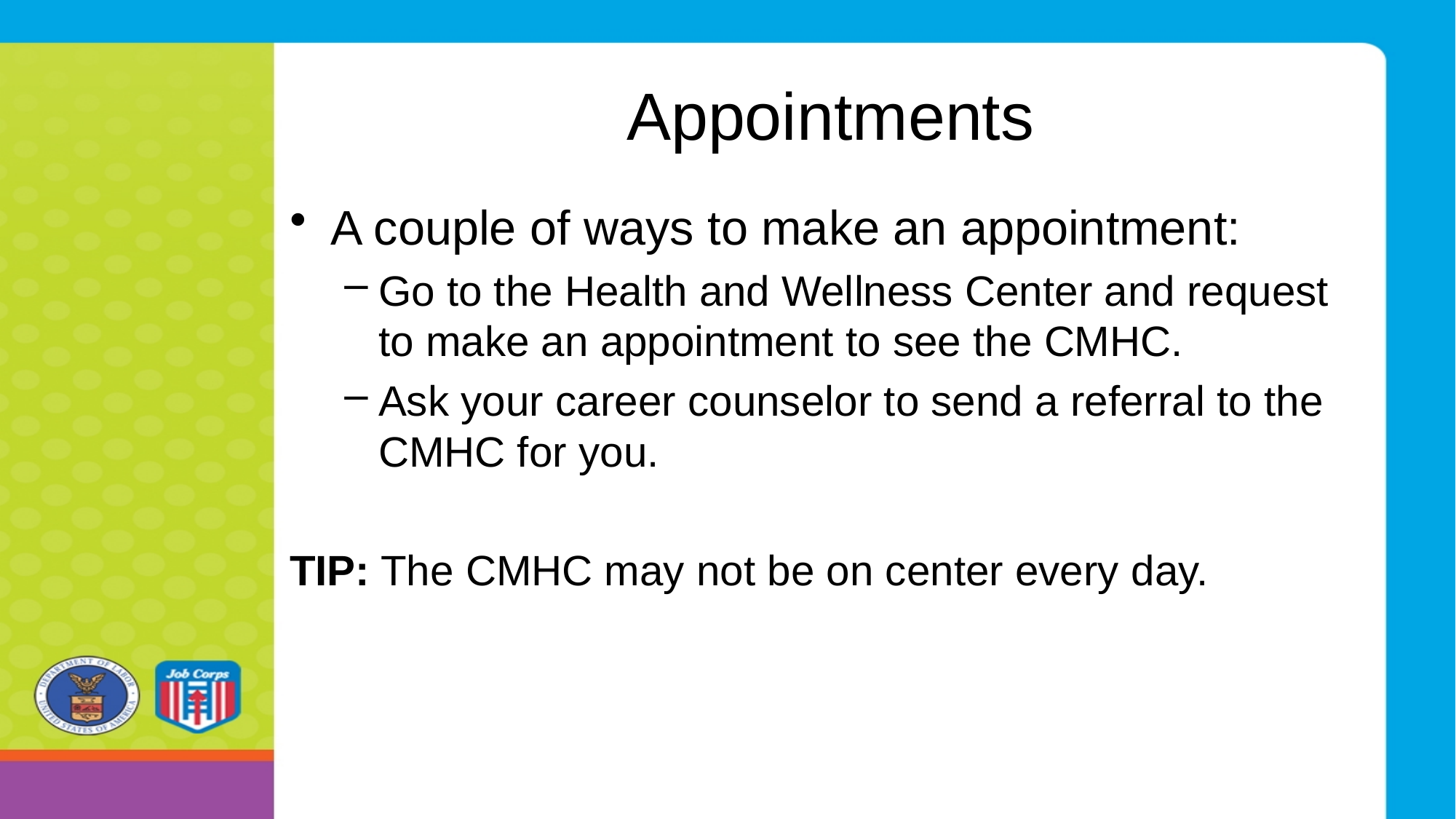

# Appointments
A couple of ways to make an appointment:
Go to the Health and Wellness Center and request to make an appointment to see the CMHC.
Ask your career counselor to send a referral to the CMHC for you.

TIP: The CMHC may not be on center every day.